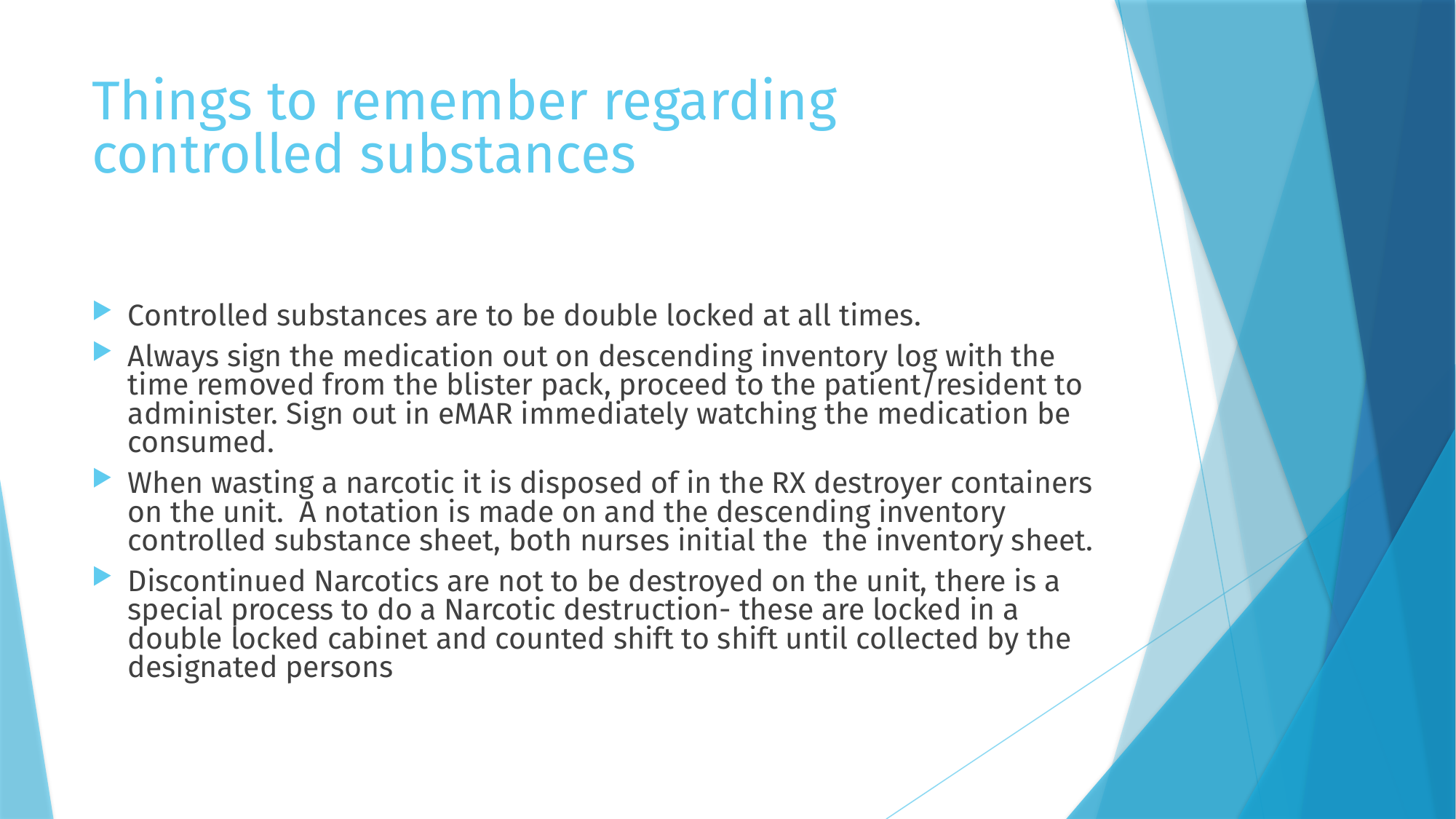

# Things to remember regarding controlled substances

Controlled substances are to be double locked at all times.
Always sign the medication out on descending inventory log with the time removed from the blister pack, proceed to the patient/resident to administer. Sign out in eMAR immediately watching the medication be consumed.
When wasting a narcotic it is disposed of in the RX destroyer containers on the unit.  A notation is made on and the descending inventory controlled substance sheet, both nurses initial the  the inventory sheet.
Discontinued Narcotics are not to be destroyed on the unit, there is a special process to do a Narcotic destruction- these are locked in a double locked cabinet and counted shift to shift until collected by the designated persons